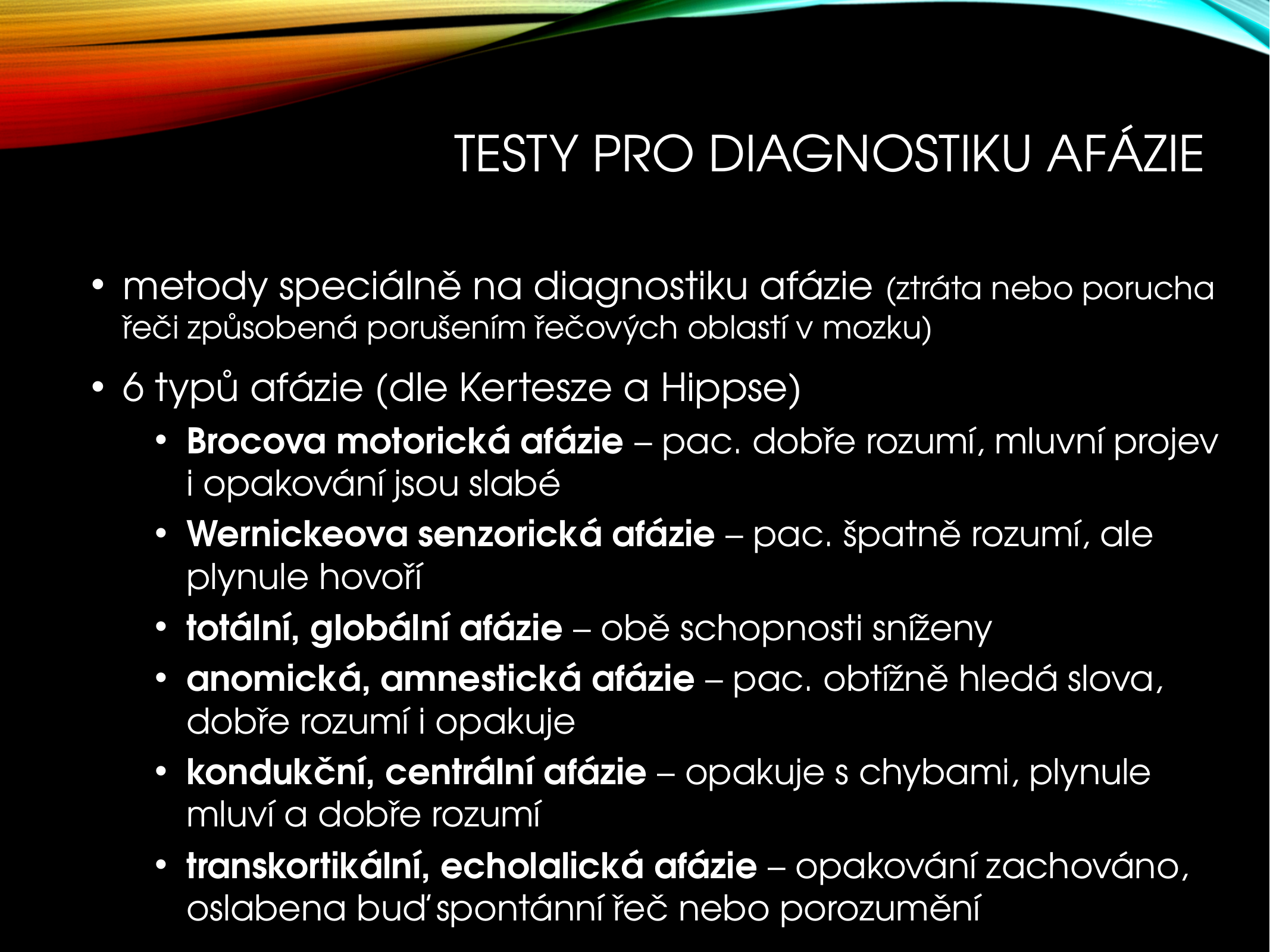

# Testy pro diagnostiku afázie
metody speciálně na diagnostiku afázie (ztráta nebo porucha řeči způsobená porušením řečových oblastí v mozku)
6 typů afázie (dle Kertesze a Hippse)
Brocova motorická afázie – pac. dobře rozumí, mluvní projev i opakování jsou slabé
Wernickeova senzorická afázie – pac. špatně rozumí, ale plynule hovoří
totální, globální afázie – obě schopnosti sníženy
anomická, amnestická afázie – pac. obtížně hledá slova, dobře rozumí i opakuje
kondukční, centrální afázie – opakuje s chybami, plynule mluví a dobře rozumí
transkortikální, echolalická afázie – opakování zachováno, oslabena buď spontánní řeč nebo porozumění